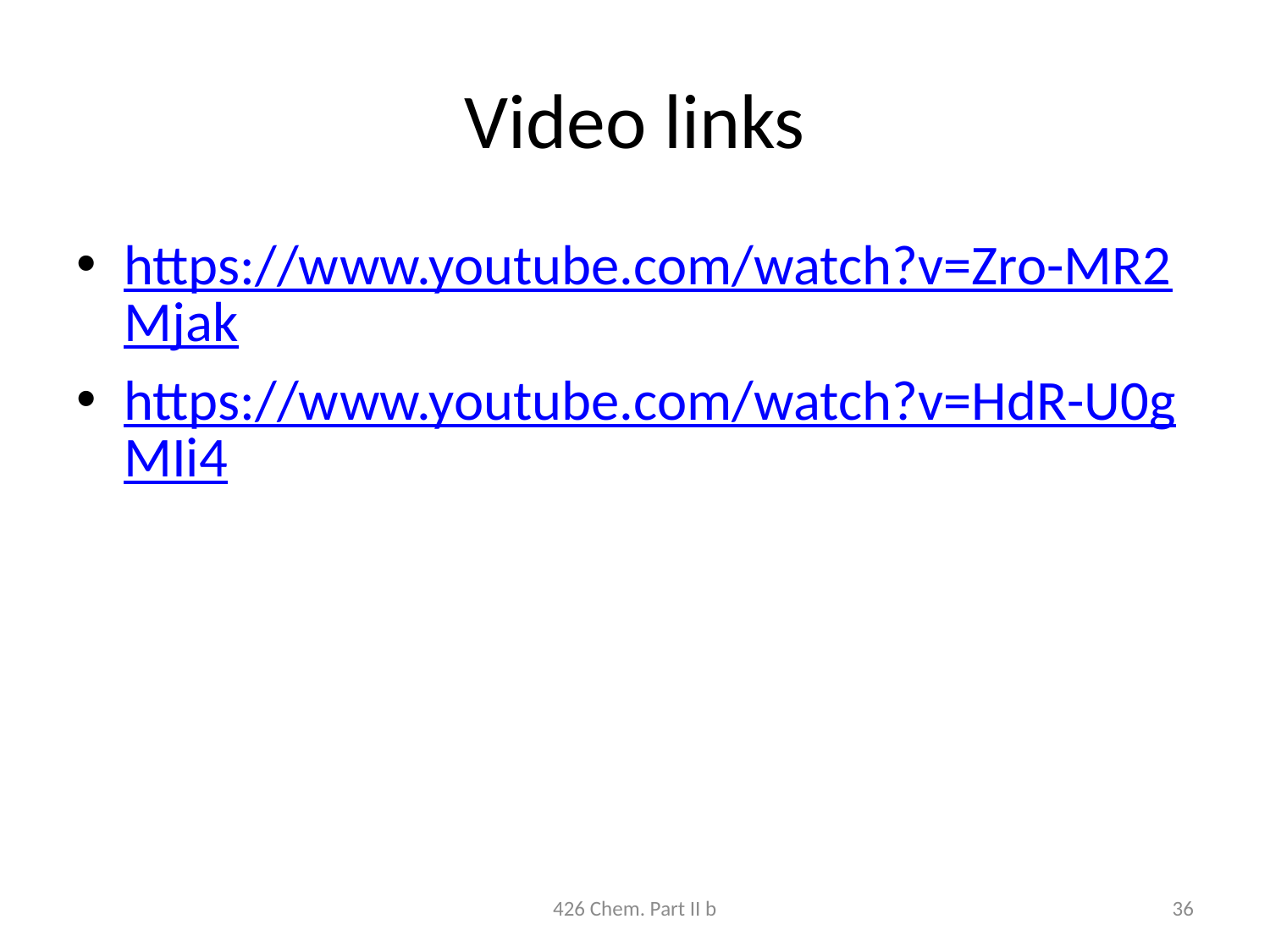

# Video links
https://www.youtube.com/watch?v=Zro-MR2Mjak
https://www.youtube.com/watch?v=HdR-U0gMIi4

426 Chem. Part II b
36